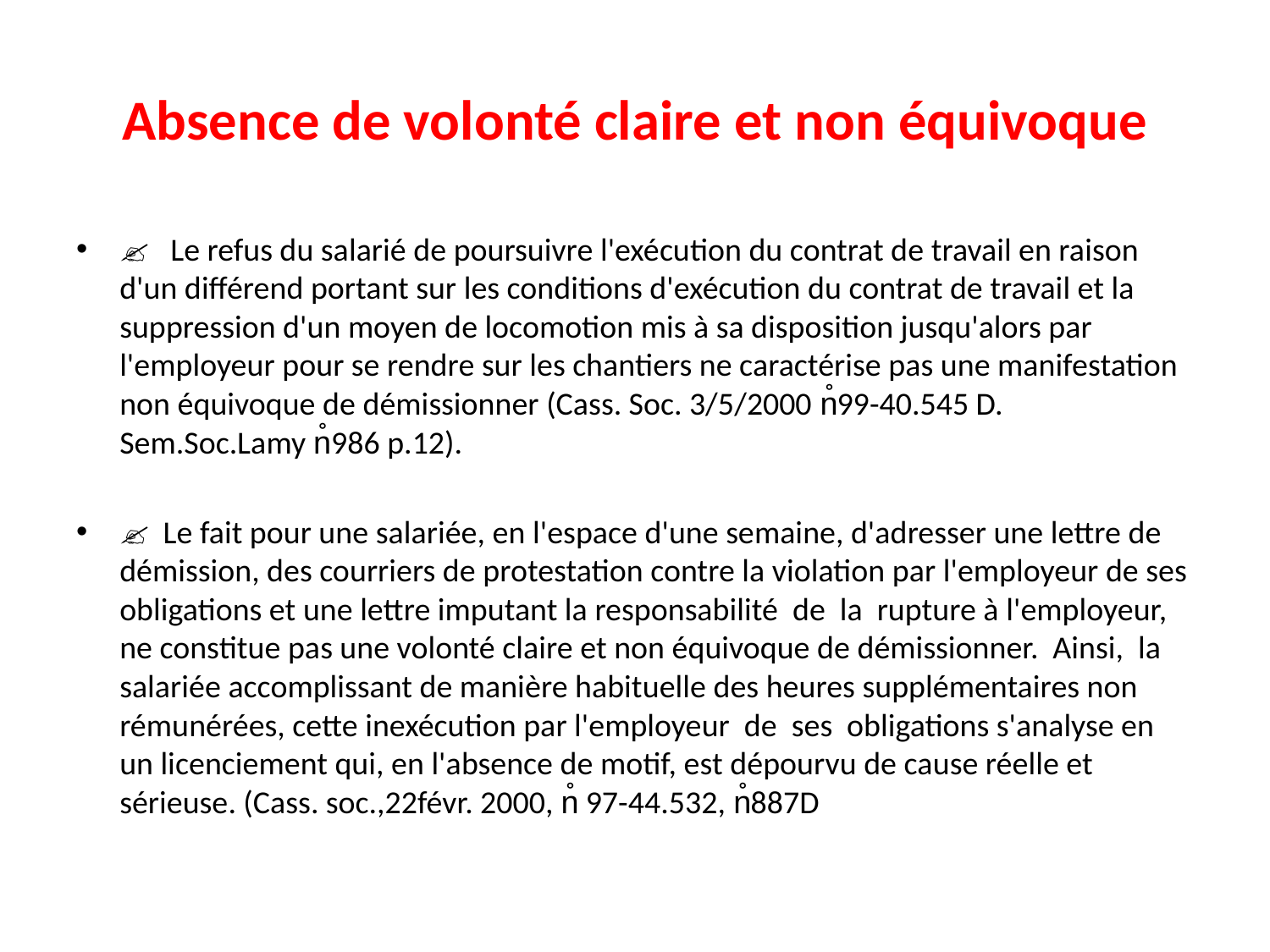

# Absence de volonté claire et non équivoque
✍   Le refus du salarié de poursuivre l'exécution du contrat de travail en raison d'un différend portant sur les conditions d'exécution du contrat de travail et la suppression d'un moyen de locomotion mis à sa disposition jusqu'alors par l'employeur pour se rendre sur les chantiers ne caractérise pas une manifestation non équivoque de démissionner (Cass. Soc. 3/5/2000 n̊99-40.545 D.  Sem.Soc.Lamy n̊986 p.12).

✍  Le fait pour une salariée, en l'espace d'une semaine, d'adresser une lettre de démission, des courriers de protestation contre la violation par l'employeur de ses obligations et une lettre imputant la responsabilité  de  la  rupture à l'employeur, ne constitue pas une volonté claire et non équivoque de démissionner.  Ainsi,  la  salariée accomplissant de manière habituelle des heures supplémentaires non rémunérées, cette inexécution par l'employeur  de  ses  obligations s'analyse en un licenciement qui, en l'absence de motif, est dépourvu de cause réelle et sérieuse. (Cass. soc.,22févr. 2000, n̊ 97-44.532, n̊887D